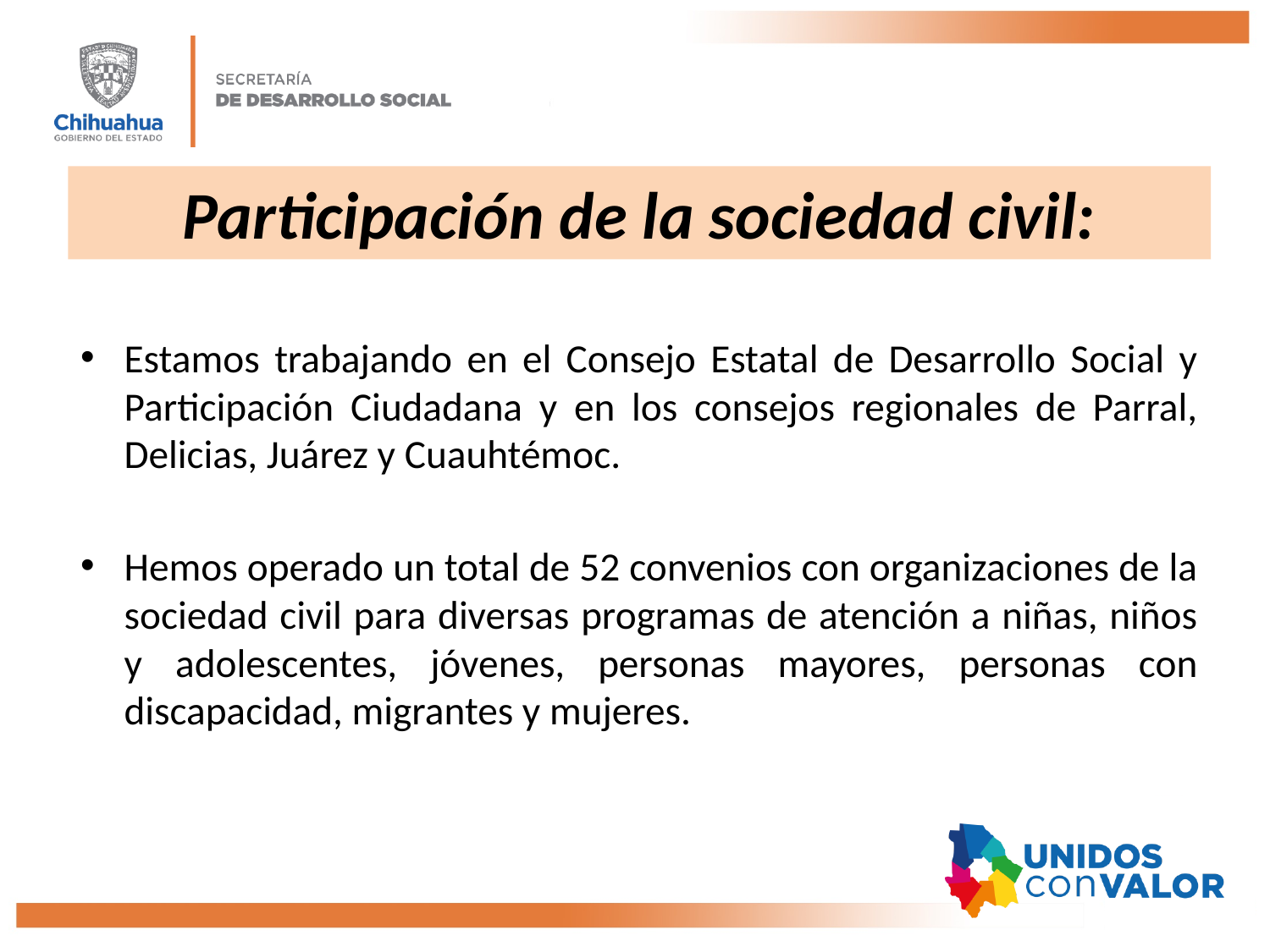

# Participación de la sociedad civil:
Estamos trabajando en el Consejo Estatal de Desarrollo Social y Participación Ciudadana y en los consejos regionales de Parral, Delicias, Juárez y Cuauhtémoc.

Hemos operado un total de 52 convenios con organizaciones de la sociedad civil para diversas programas de atención a niñas, niños y adolescentes, jóvenes, personas mayores, personas con discapacidad, migrantes y mujeres.